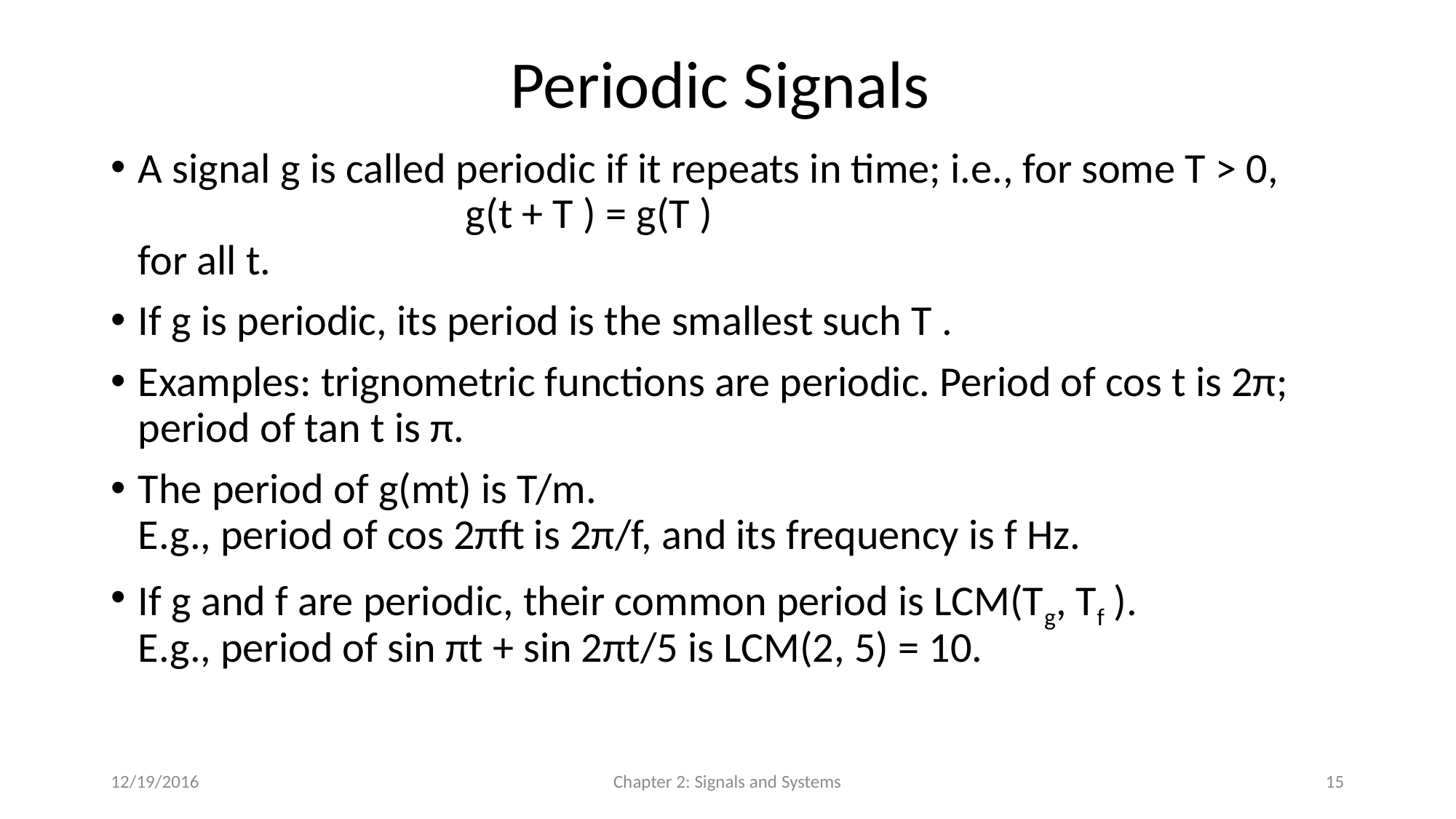

# Periodic Signals
A signal g is called periodic if it repeats in time; i.e., for some T > 0,
			g(t + T ) = g(T )
for all t.
If g is periodic, its period is the smallest such T .
Examples: trignometric functions are periodic. Period of cos t is 2π;
period of tan t is π.
The period of g(mt) is T/m.
E.g., period of cos 2πft is 2π/f, and its frequency is f Hz.
If g and f are periodic, their common period is LCM(Tg, Tf ).
E.g., period of sin πt + sin 2πt/5 is LCM(2, 5) = 10.
12/19/2016
Chapter 2: Signals and Systems
15